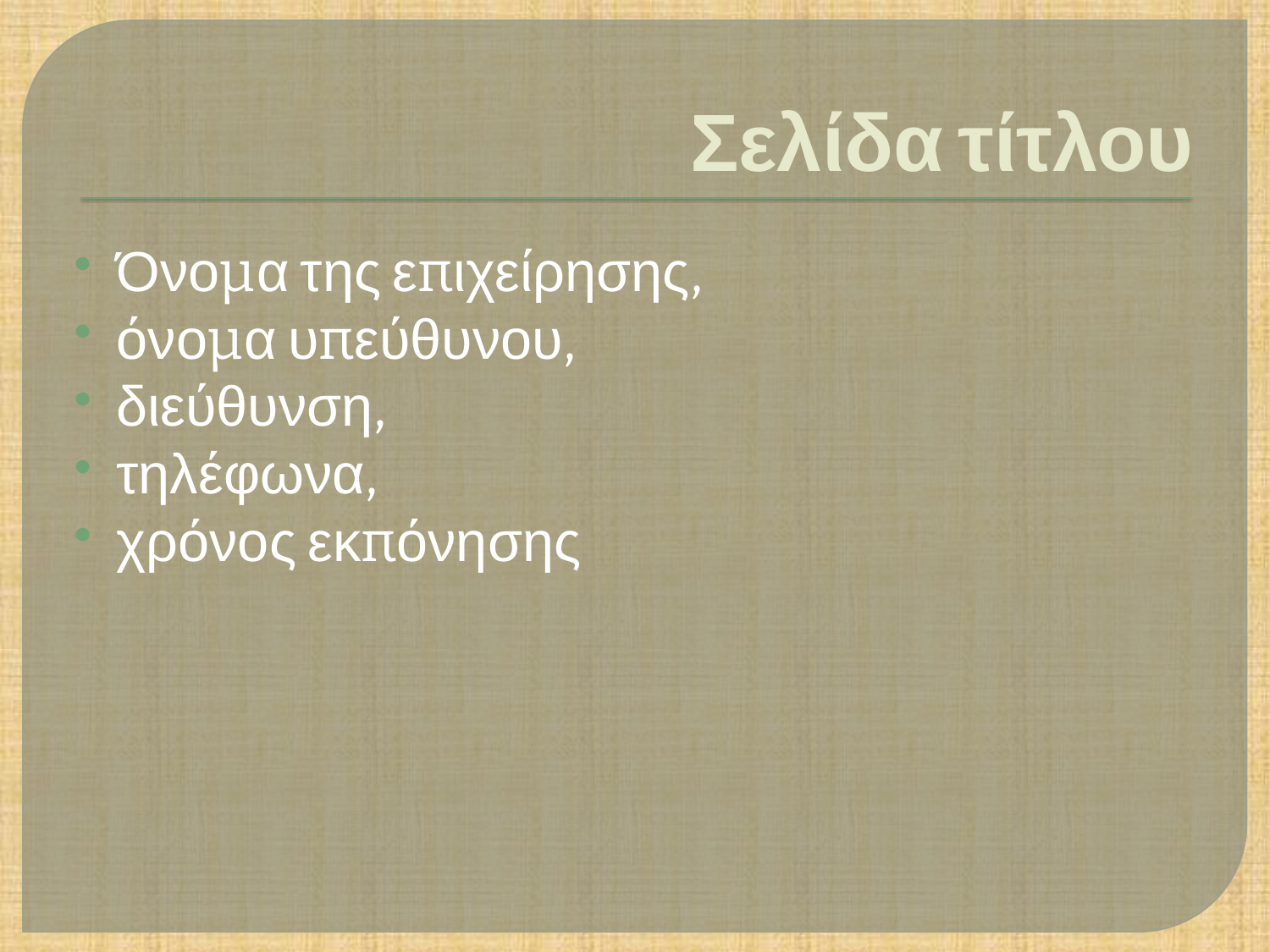

# Σελίδα τίτλου
Όνομα της επιχείρησης,
όνομα υπεύθυνου,
διεύθυνση,
τηλέφωνα,
χρόνος εκπόνησης